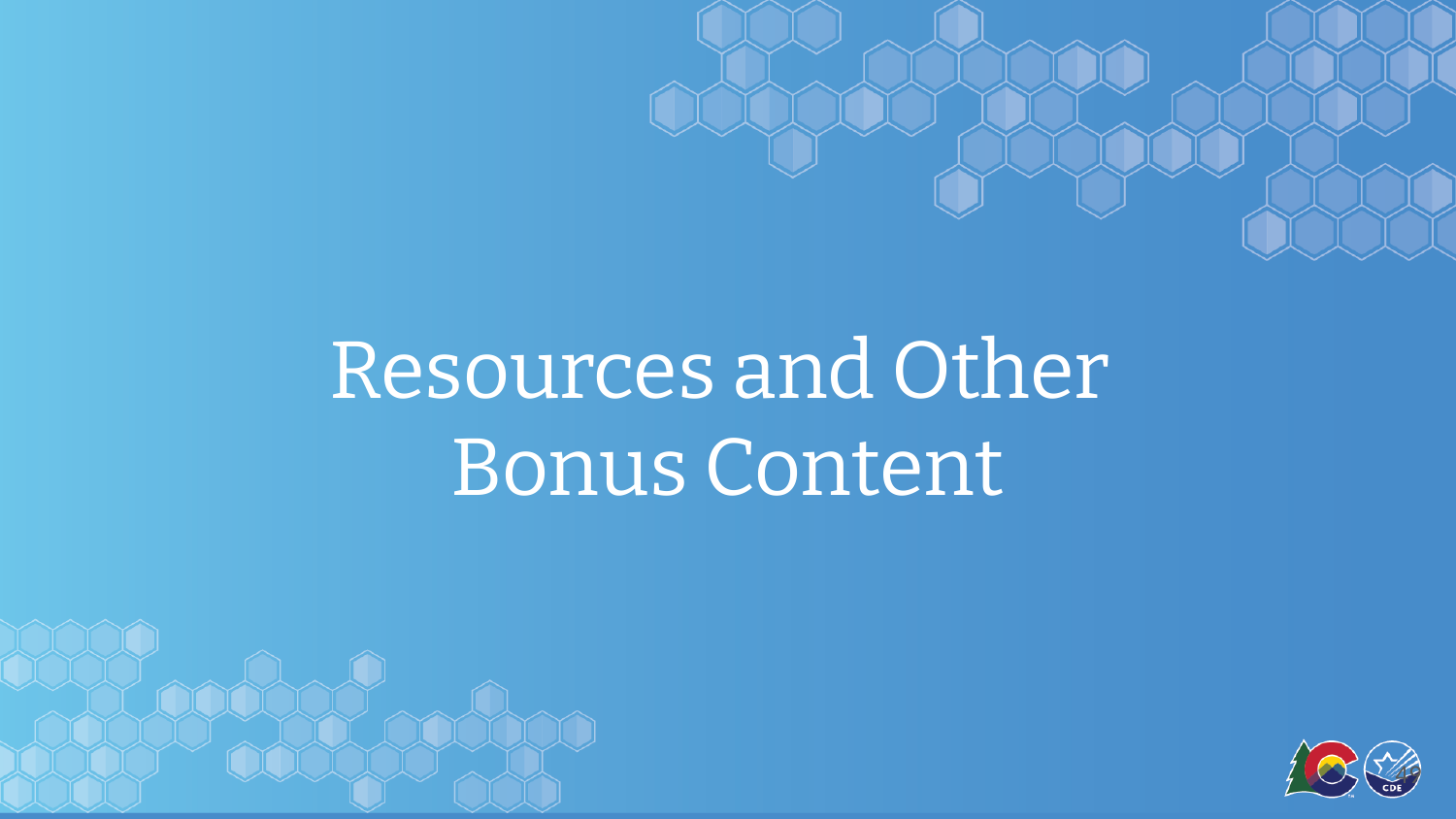

# Resources and Other Bonus Content
49